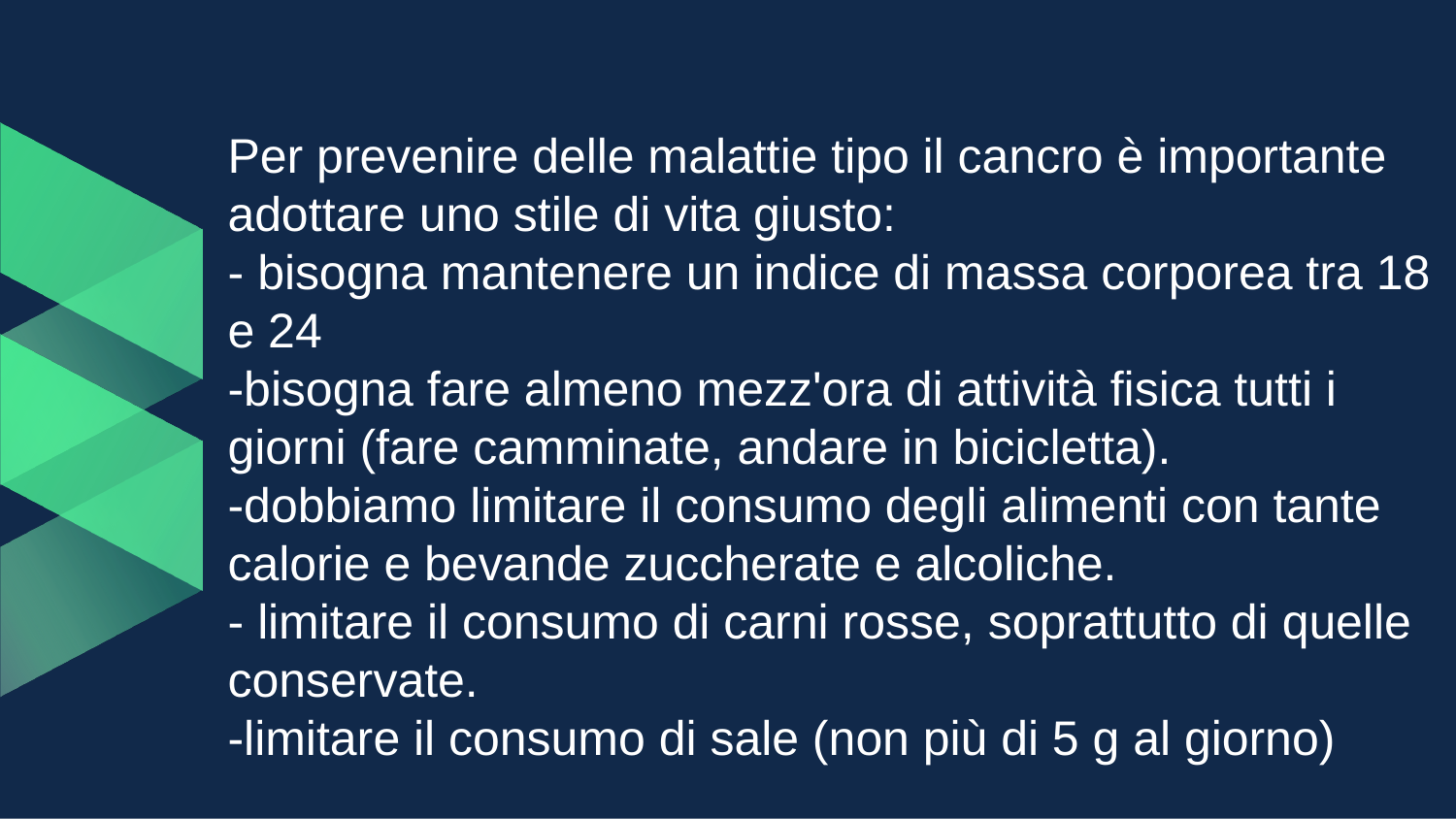

Per prevenire delle malattie tipo il cancro è importante adottare uno stile di vita giusto:
- bisogna mantenere un indice di massa corporea tra 18 e 24
-bisogna fare almeno mezz'ora di attività fisica tutti i giorni (fare camminate, andare in bicicletta).
-dobbiamo limitare il consumo degli alimenti con tante calorie e bevande zuccherate e alcoliche.
- limitare il consumo di carni rosse, soprattutto di quelle conservate.
-limitare il consumo di sale (non più di 5 g al giorno)